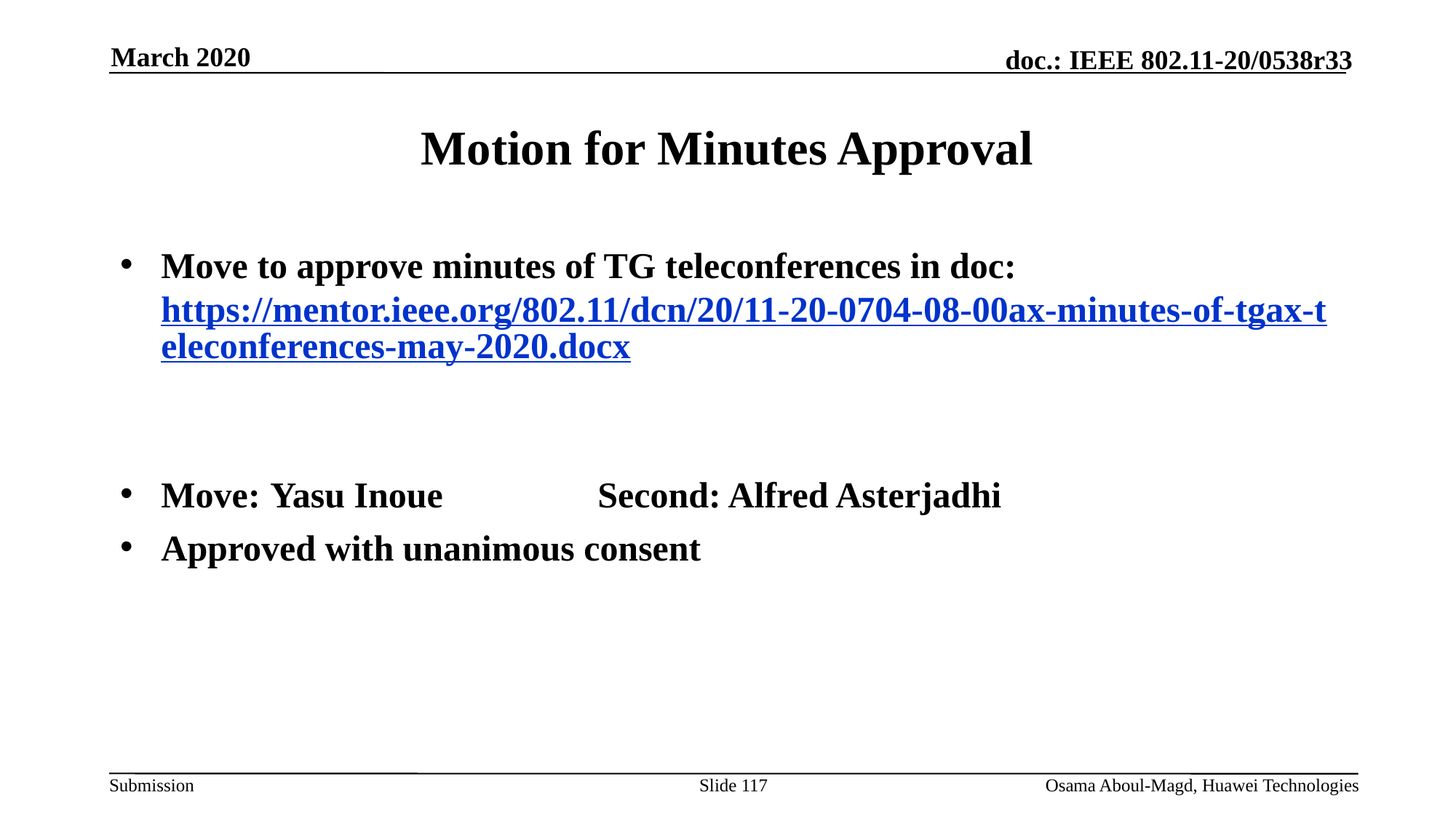

March 2020
# Motion for Minutes Approval
Move to approve minutes of TG teleconferences in doc: https://mentor.ieee.org/802.11/dcn/20/11-20-0704-08-00ax-minutes-of-tgax-teleconferences-may-2020.docx

Move:	Yasu Inoue		Second: Alfred Asterjadhi
Approved with unanimous consent
Slide 117
Osama Aboul-Magd, Huawei Technologies